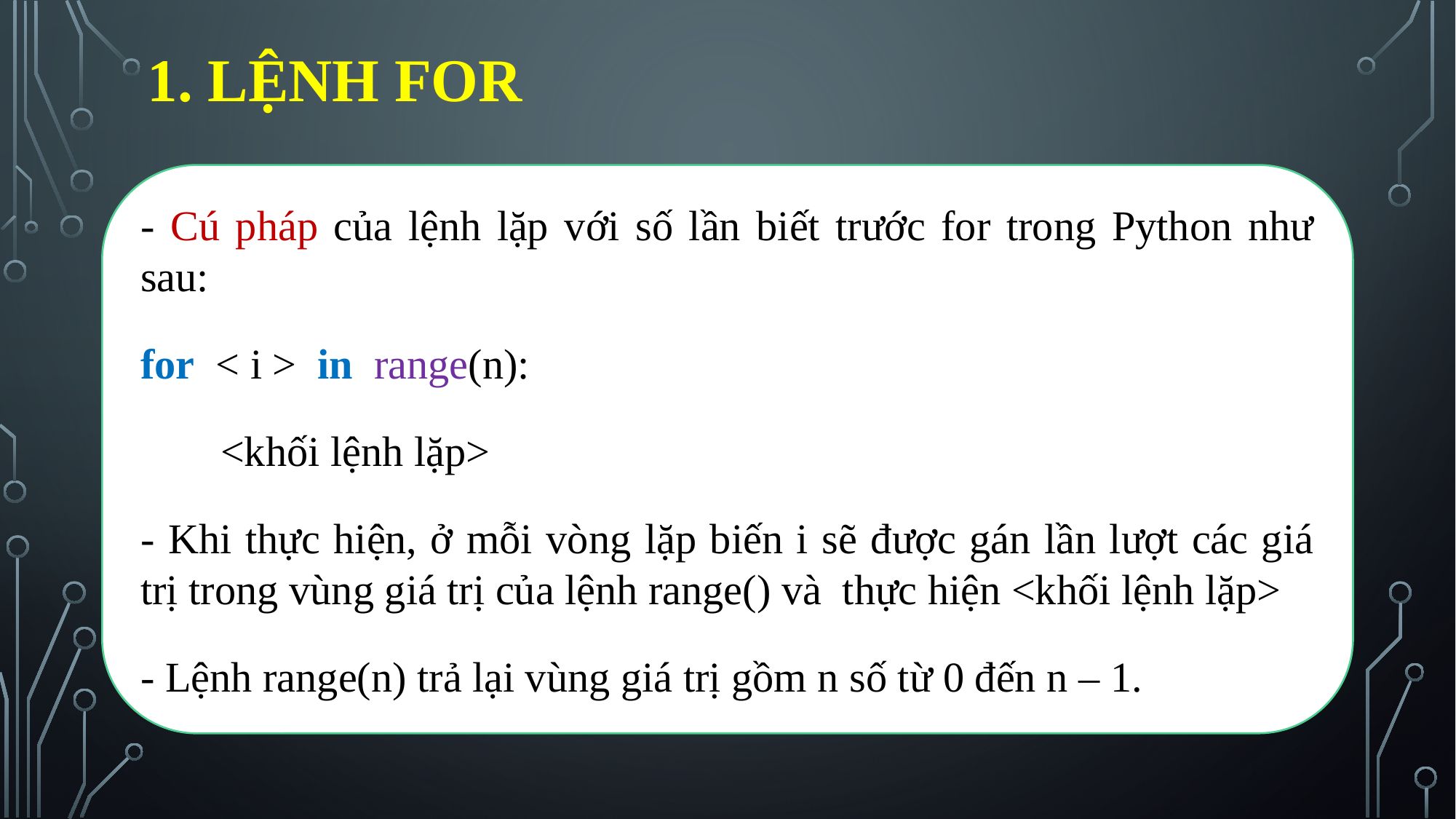

# 1. LỆNH FOR
- Cú pháp của lệnh lặp với số lần biết trước for trong Python như sau:
for  < i >  in  range(n):
     <khối lệnh lặp>
- Khi thực hiện, ở mỗi vòng lặp biến i sẽ được gán lần lượt các giá trị trong vùng giá trị của lệnh range() và  thực hiện <khối lệnh lặp>
- Lệnh range(n) trả lại vùng giá trị gồm n số từ 0 đến n – 1.